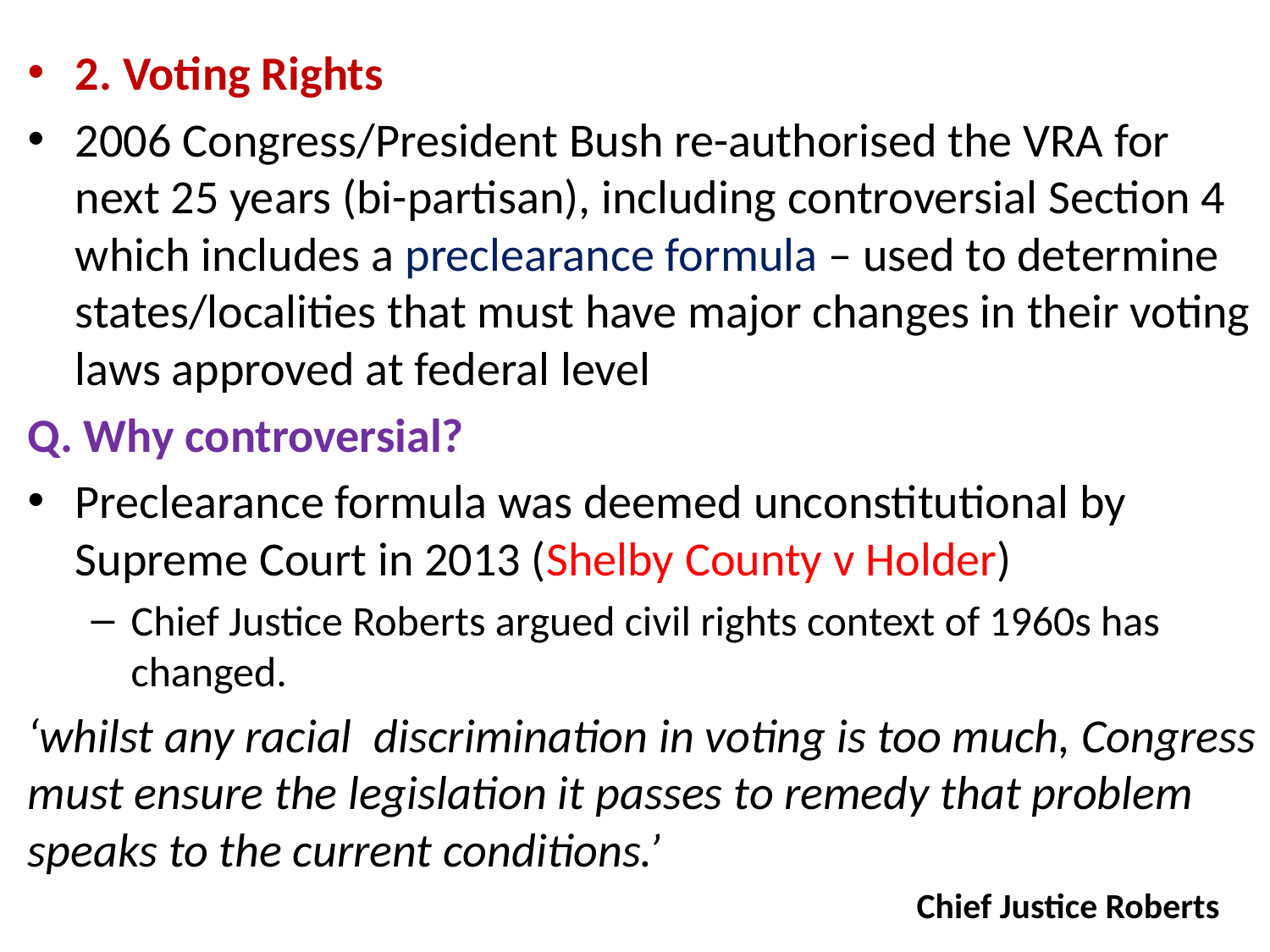

2. Voting Rights
2006 Congress/President Bush re-authorised the VRA for next 25 years (bi-partisan), including controversial Section 4 which includes a preclearance formula – used to determine states/localities that must have major changes in their voting laws approved at federal level
Q. Why controversial?
Preclearance formula was deemed unconstitutional by Supreme Court in 2013 (Shelby County v Holder)
Chief Justice Roberts argued civil rights context of 1960s has changed.
‘whilst any racial  discrimination in voting is too much, Congress must ensure the legislation it passes to remedy that problem speaks to the current conditions.’
							Chief Justice Roberts